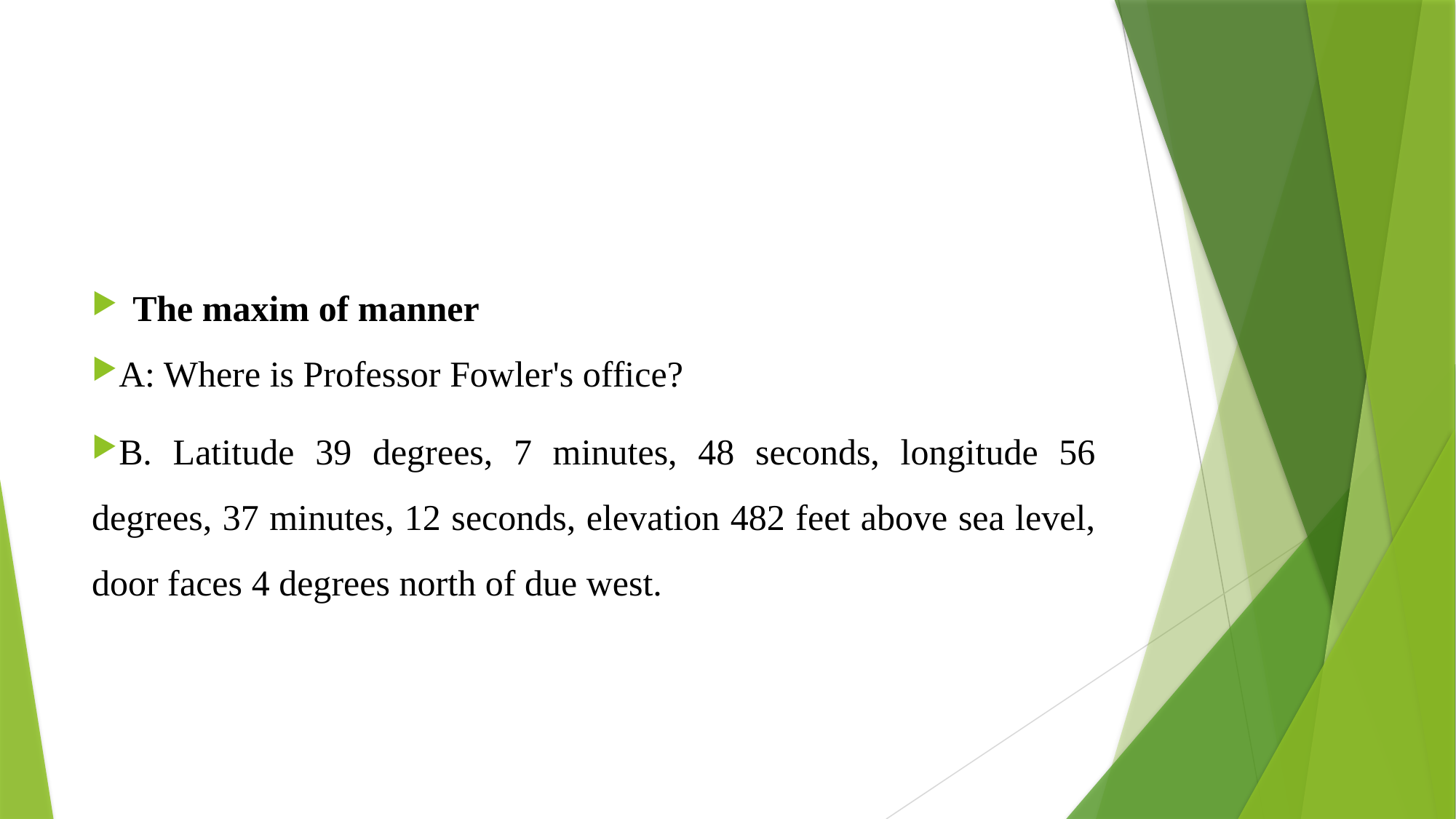

The maxim of manner
A: Where is Professor Fowler's office?
B. Latitude 39 degrees, 7 minutes, 48 seconds, longitude 56 degrees, 37 minutes, 12 seconds, elevation 482 feet above sea level, door faces 4 degrees north of due west.